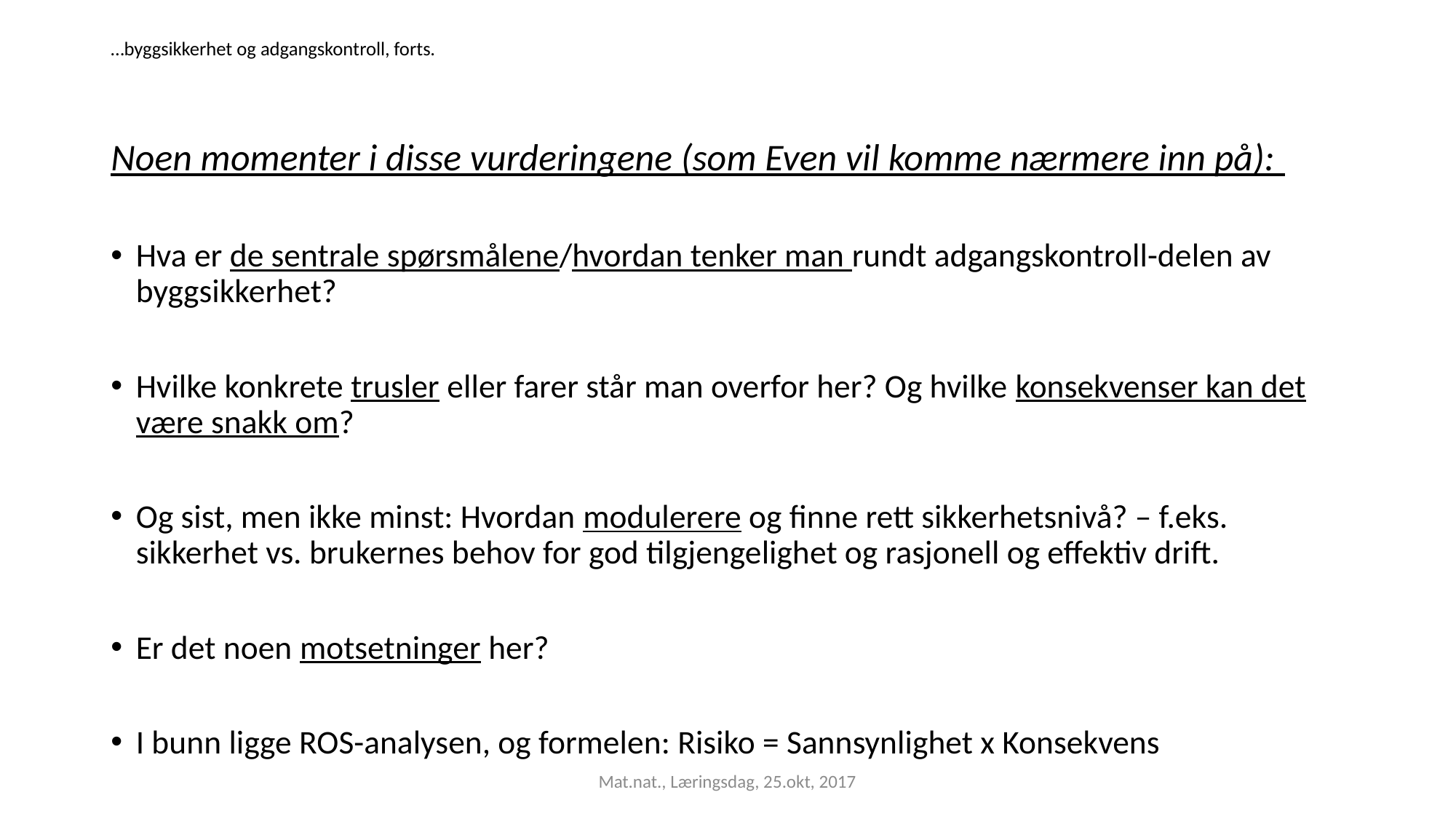

# …byggsikkerhet og adgangskontroll, forts.

Noen momenter i disse vurderingene (som Even vil komme nærmere inn på):

Hva er de sentrale spørsmålene/hvordan tenker man rundt adgangskontroll-delen av byggsikkerhet?

Hvilke konkrete trusler eller farer står man overfor her? Og hvilke konsekvenser kan det være snakk om?

Og sist, men ikke minst: Hvordan modulerere og finne rett sikkerhetsnivå? – f.eks. sikkerhet vs. brukernes behov for god tilgjengelighet og rasjonell og effektiv drift.

Er det noen motsetninger her?

I bunn ligge ROS-analysen, og formelen: Risiko = Sannsynlighet x Konsekvens

Mat.nat., Læringsdag, 25.okt, 2017